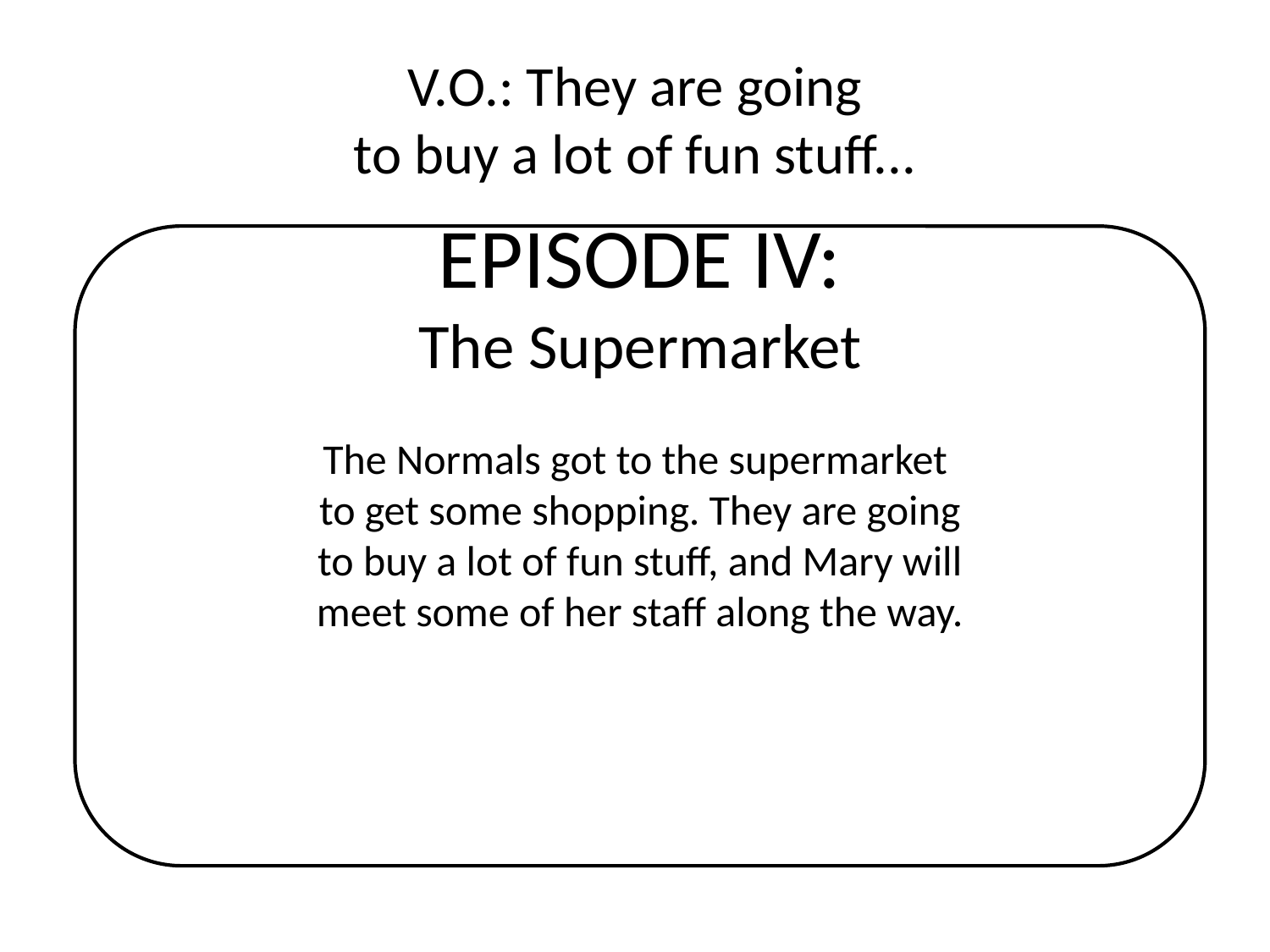

# V.O.: They are going to buy a lot of fun stuff...
EPISODE IV:
The Supermarket

The Normals got to the supermarket
to get some shopping. They are going
to buy a lot of fun stuff, and Mary will
meet some of her staff along the way.